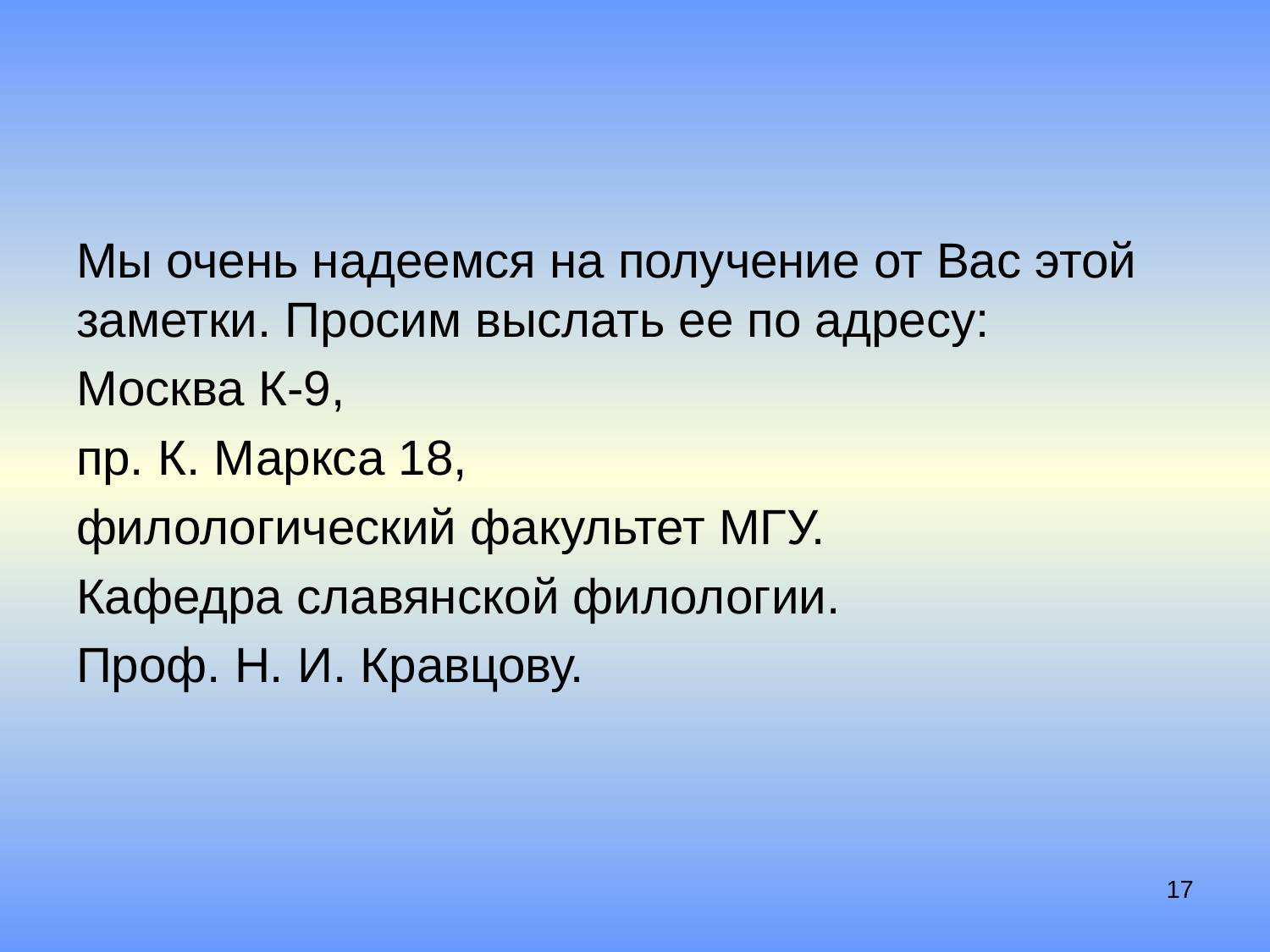

#
Мы очень надеемся на получение от Вас этой заметки. Просим выслать ее по адресу:
Москва К-9,
пр. К. Маркса 18,
филологический факультет МГУ.
Кафедра славянской филологии.
Проф. Н. И. Кравцову.

17